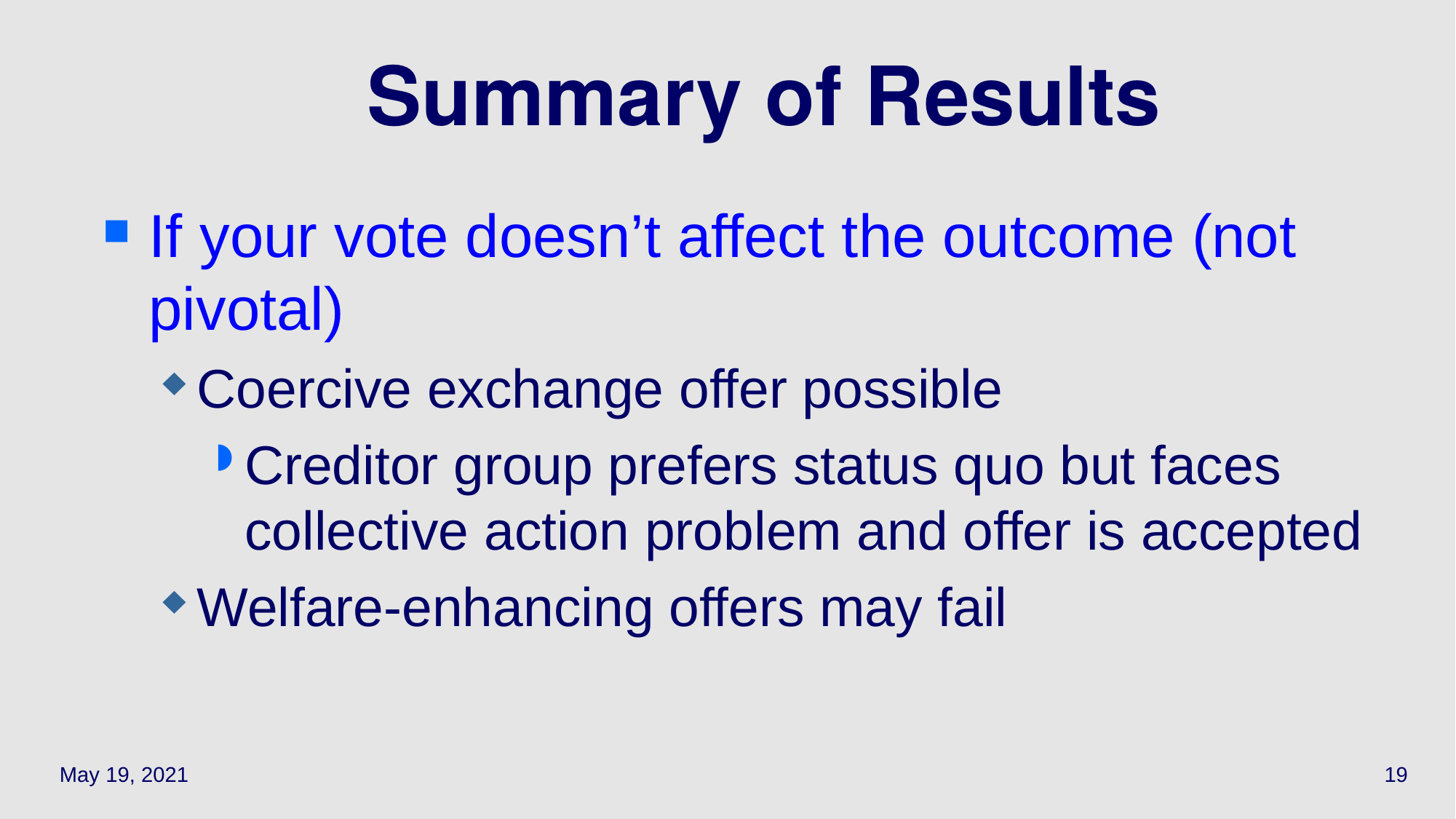

# Summary of Results
If your vote doesn’t affect the outcome (not pivotal)
Coercive exchange offer possible
Creditor group prefers status quo but faces collective action problem and offer is accepted
Welfare-enhancing offers may fail
May 19, 2021
19